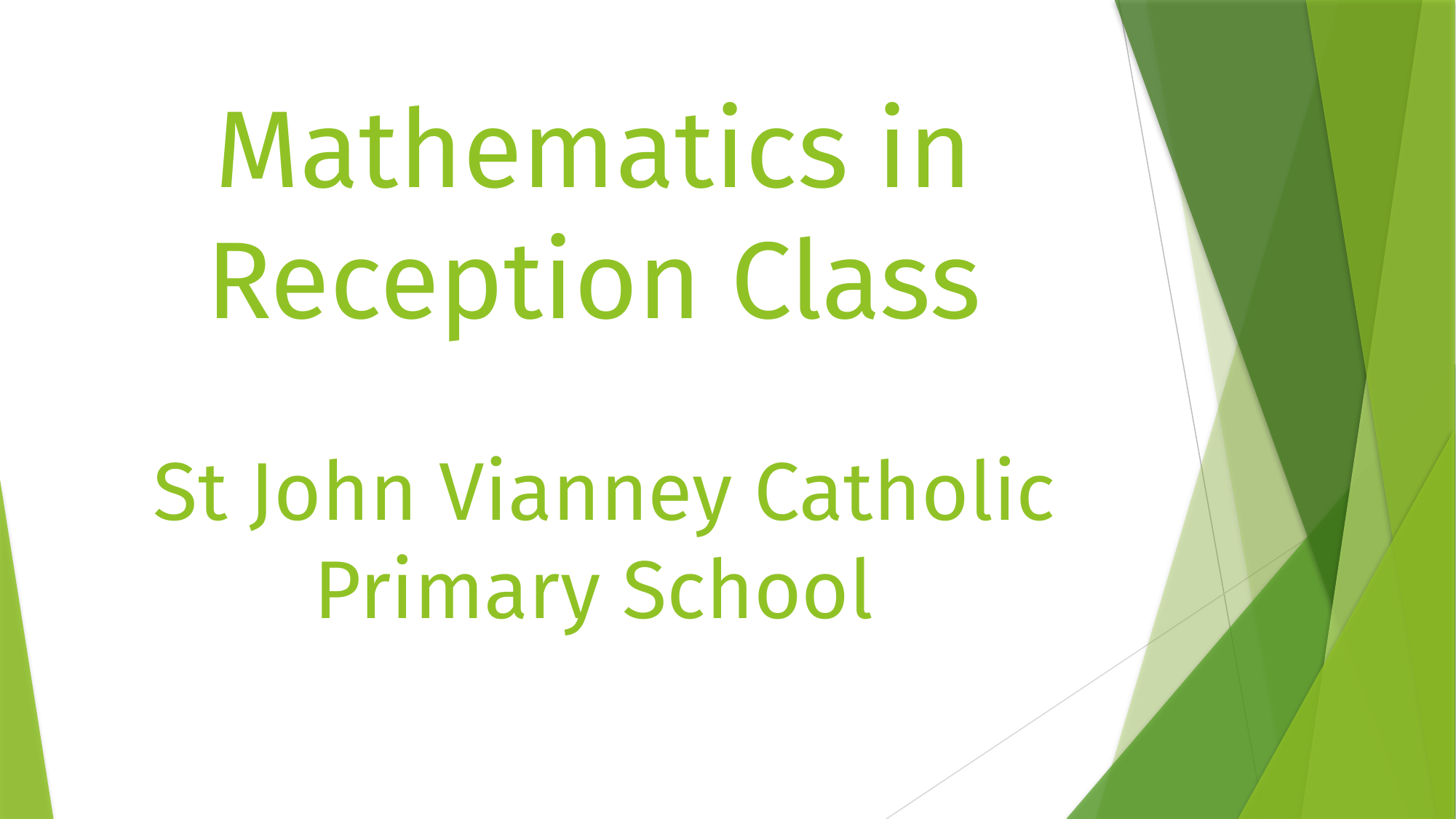

# Mathematics in Reception Class St John Vianney Catholic Primary School